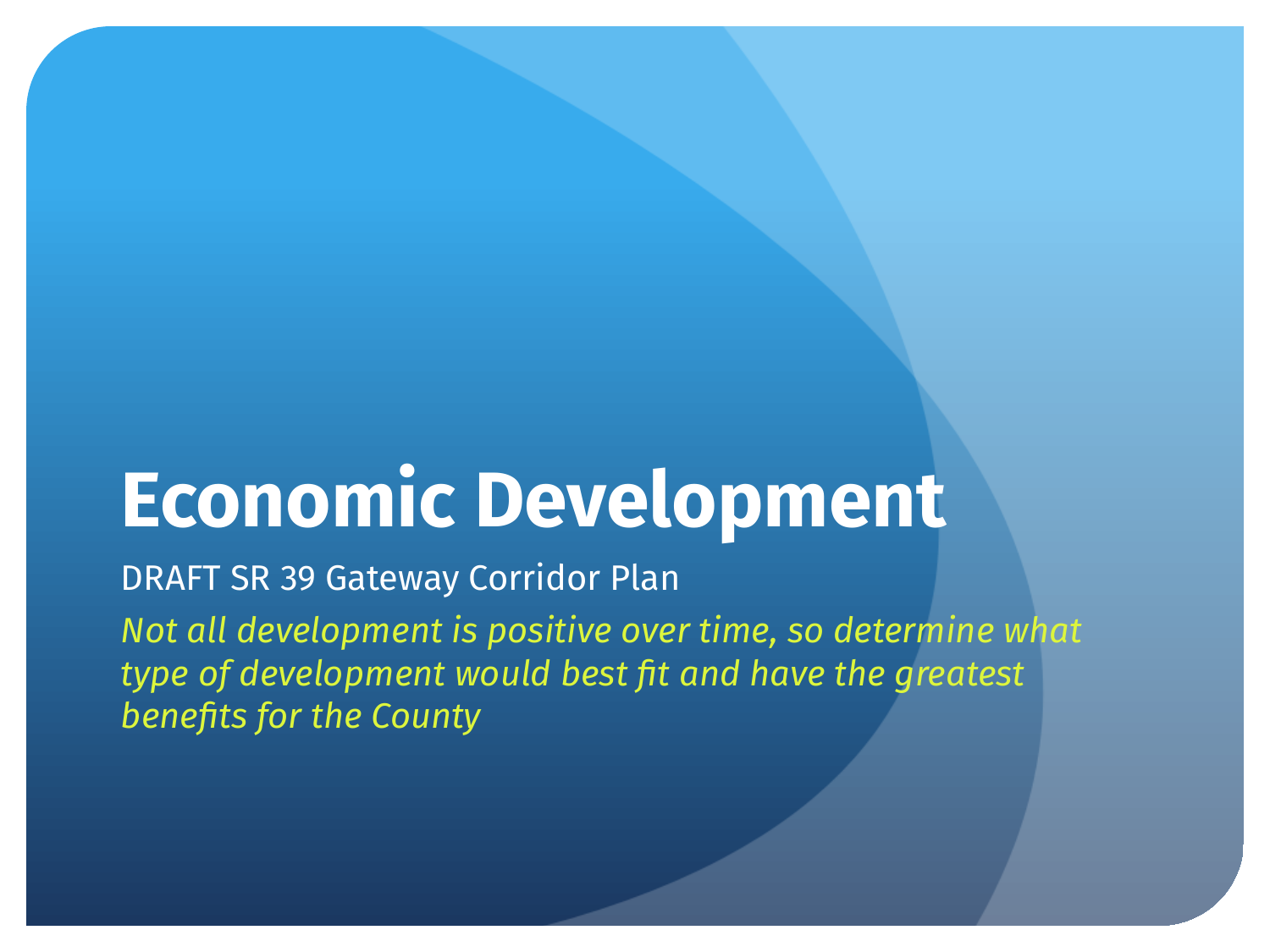

# Economic Development
DRAFT SR 39 Gateway Corridor Plan
Not all development is positive over time, so determine what type of development would best fit and have the greatest benefits for the County